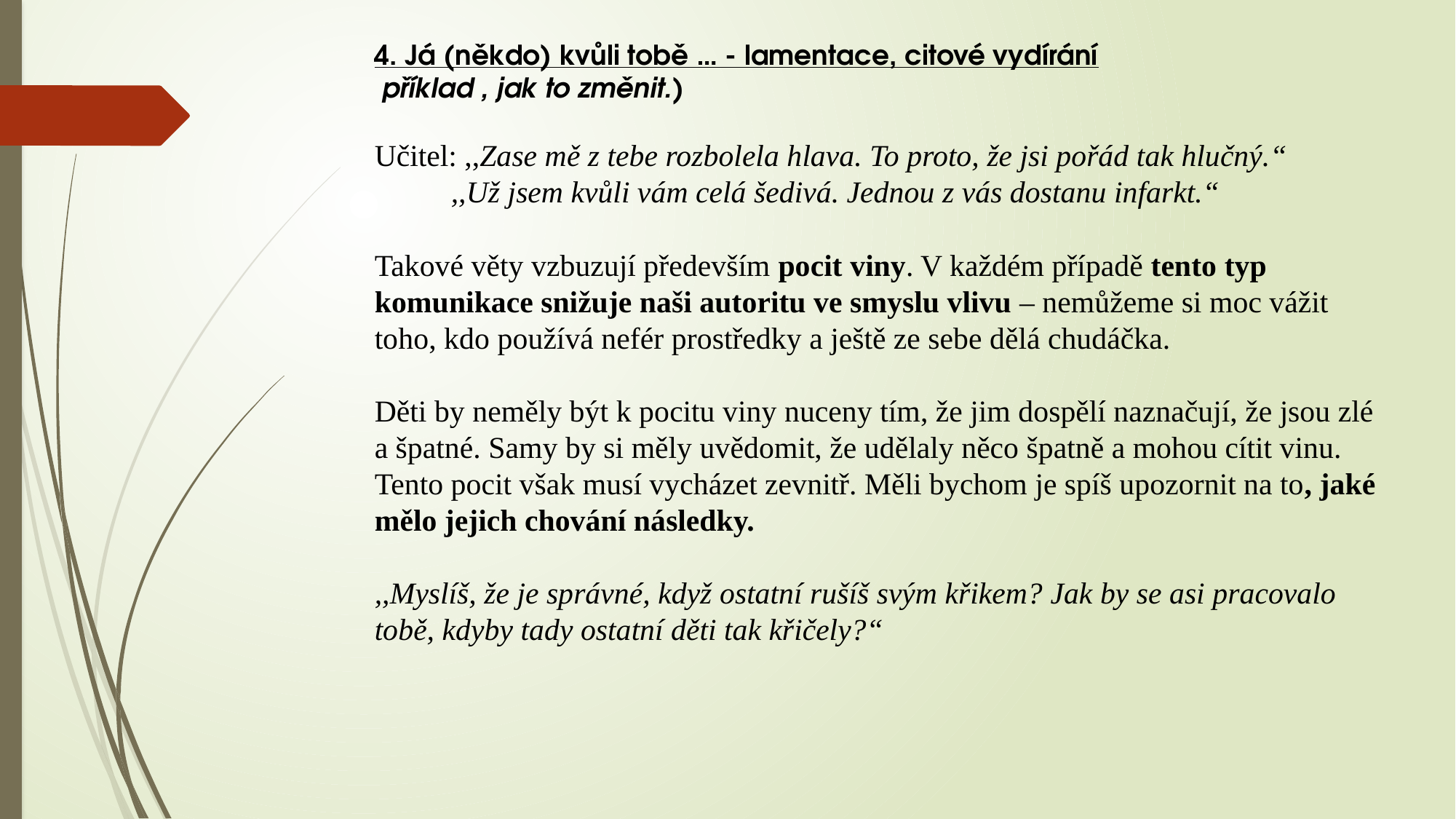

4. Já (někdo) kvůli tobě … - lamentace, citové vydírání
 příklad , jak to změnit.)

Učitel: ,,Zase mě z tebe rozbolela hlava. To proto, že jsi pořád tak hlučný.“
          ,,Už jsem kvůli vám celá šedivá. Jednou z vás dostanu infarkt.“

Takové věty vzbuzují především pocit viny. V každém případě tento typ komunikace snižuje naši autoritu ve smyslu vlivu – nemůžeme si moc vážit toho, kdo používá nefér prostředky a ještě ze sebe dělá chudáčka.

Děti by neměly být k pocitu viny nuceny tím, že jim dospělí naznačují, že jsou zlé a špatné. Samy by si měly uvědomit, že udělaly něco špatně a mohou cítit vinu. Tento pocit však musí vycházet zevnitř. Měli bychom je spíš upozornit na to, jaké mělo jejich chování následky.

,,Myslíš, že je správné, když ostatní rušíš svým křikem? Jak by se asi pracovalo tobě, kdyby tady ostatní děti tak křičely?“